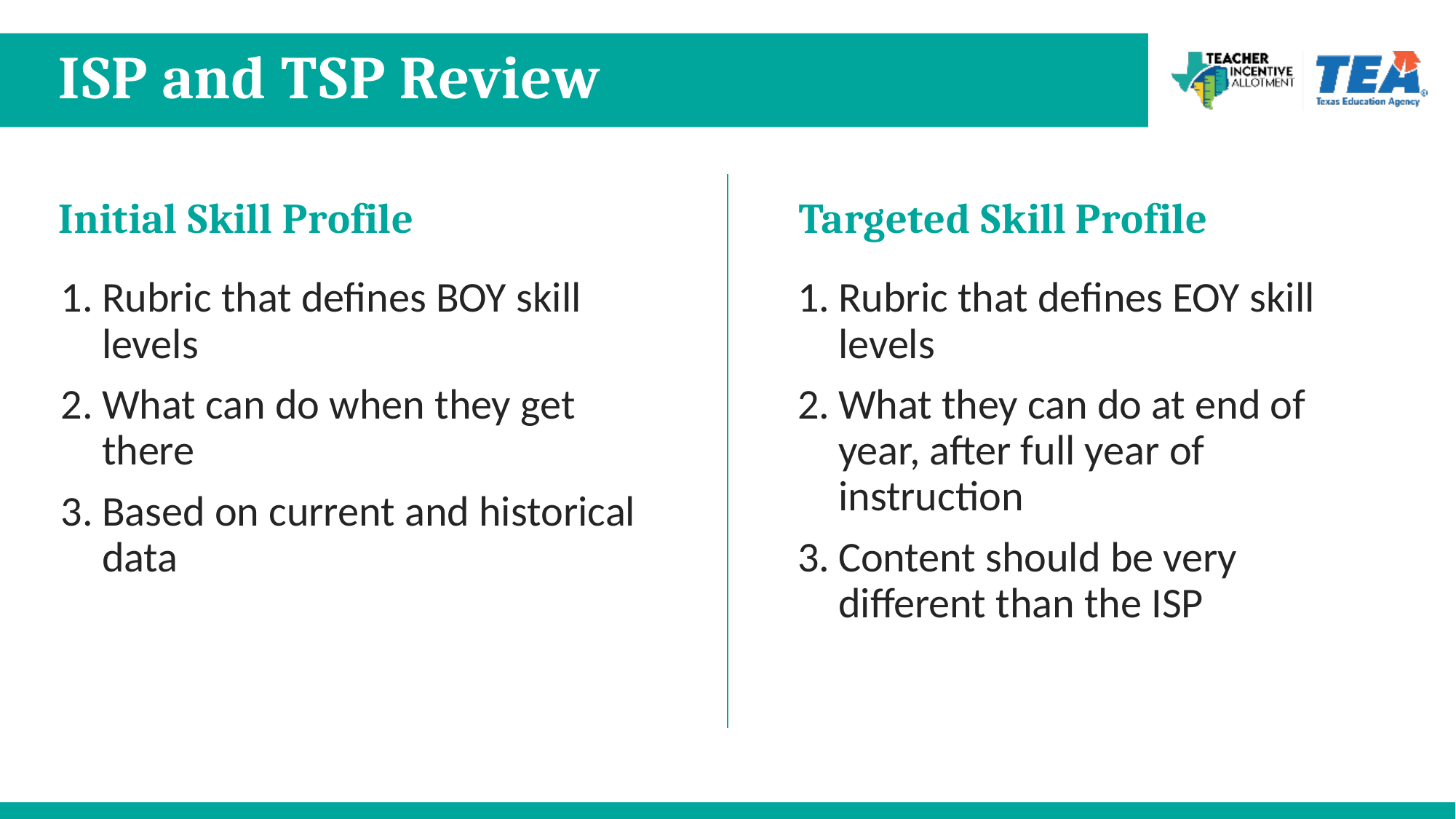

# ISP and TSP Review
Initial Skill Profile
Targeted Skill Profile
Rubric that defines BOY skill levels
What can do when they get there
Based on current and historical data

Rubric that defines EOY skill levels
What they can do at end of year, after full year of instruction
Content should be very different than the ISP